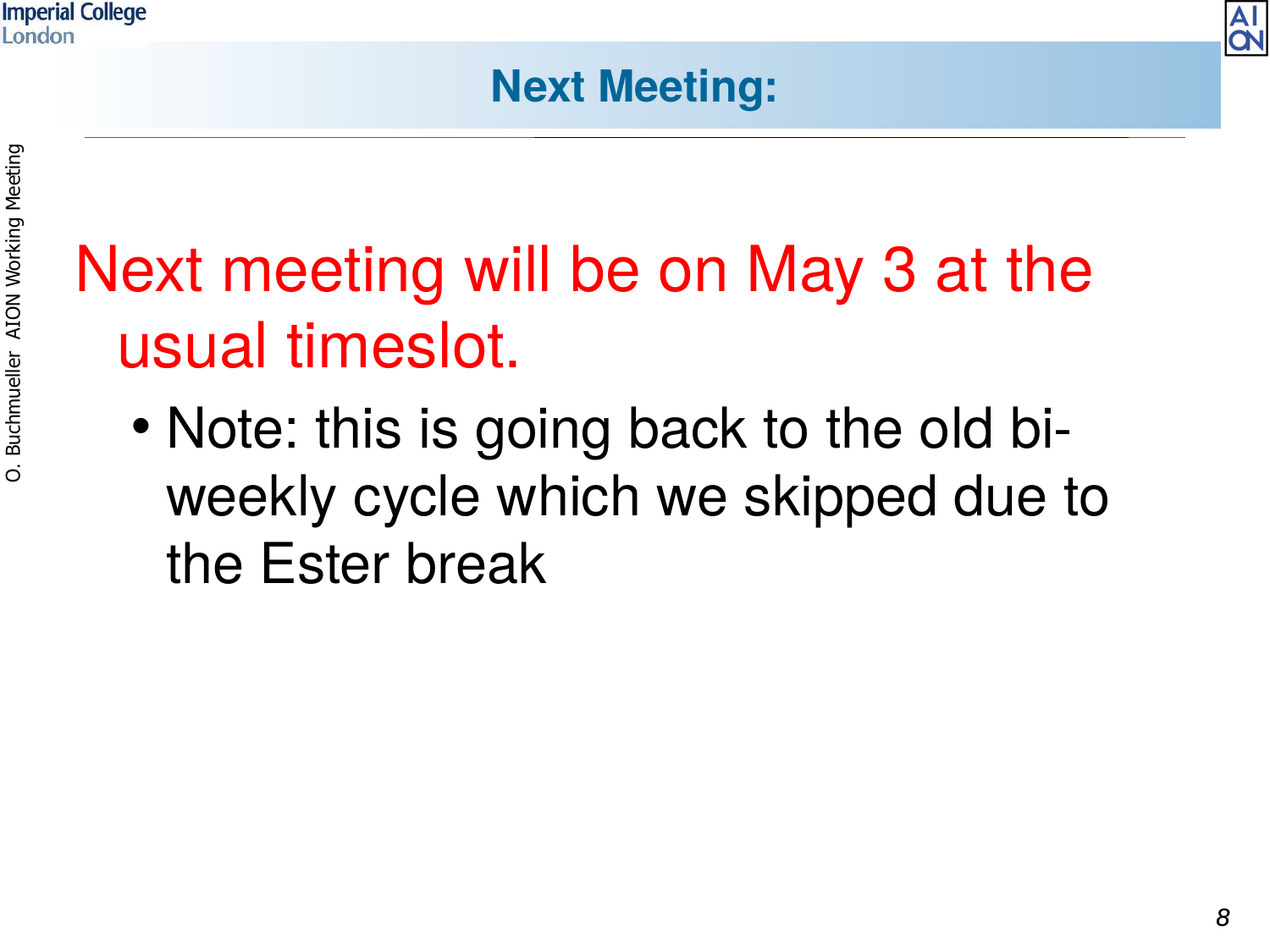

# Next Meeting:
Next meeting will be on May 3 at the usual timeslot.
Note: this is going back to the old bi-weekly cycle which we skipped due to the Ester break